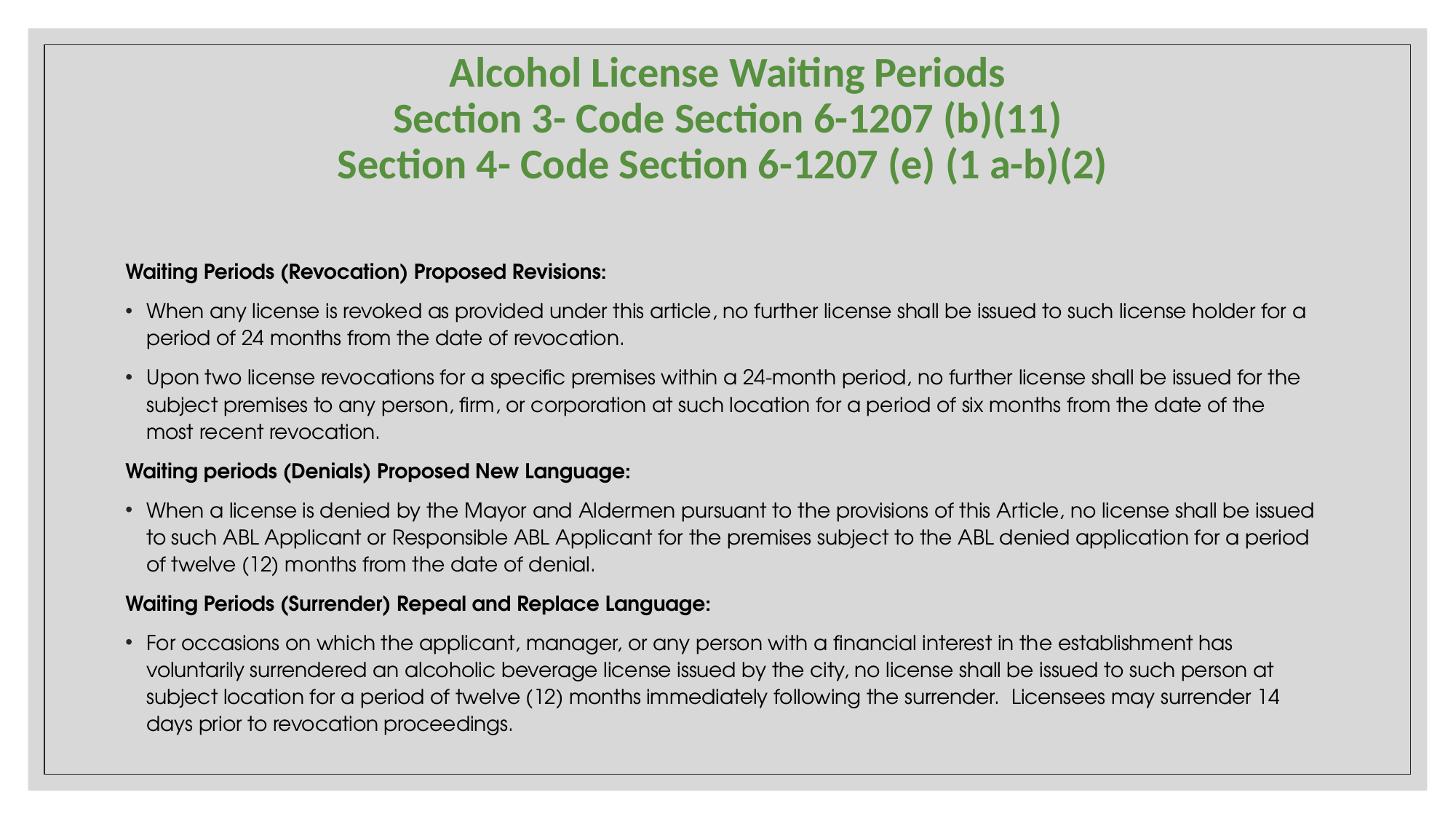

# Alcohol License Waiting Periods Section 3- Code Section 6-1207 (b)(11) Section 4- Code Section 6-1207 (e) (1 a-b)(2)
Waiting Periods (Revocation) Proposed Revisions:
When any license is revoked as provided under this article, no further license shall be issued to such license holder for a period of 24 months from the date of revocation.
Upon two license revocations for a specific premises within a 24-month period, no further license shall be issued for the subject premises to any person, firm, or corporation at such location for a period of six months from the date of the most recent revocation.
Waiting periods (Denials) Proposed New Language:
When a license is denied by the Mayor and Aldermen pursuant to the provisions of this Article, no license shall be issued to such ABL Applicant or Responsible ABL Applicant for the premises subject to the ABL denied application for a period of twelve (12) months from the date of denial.
Waiting Periods (Surrender) Repeal and Replace Language:
For occasions on which the applicant, manager, or any person with a financial interest in the establishment has voluntarily surrendered an alcoholic beverage license issued by the city, no license shall be issued to such person at subject location for a period of twelve (12) months immediately following the surrender.  Licensees may surrender 14 days prior to revocation proceedings.